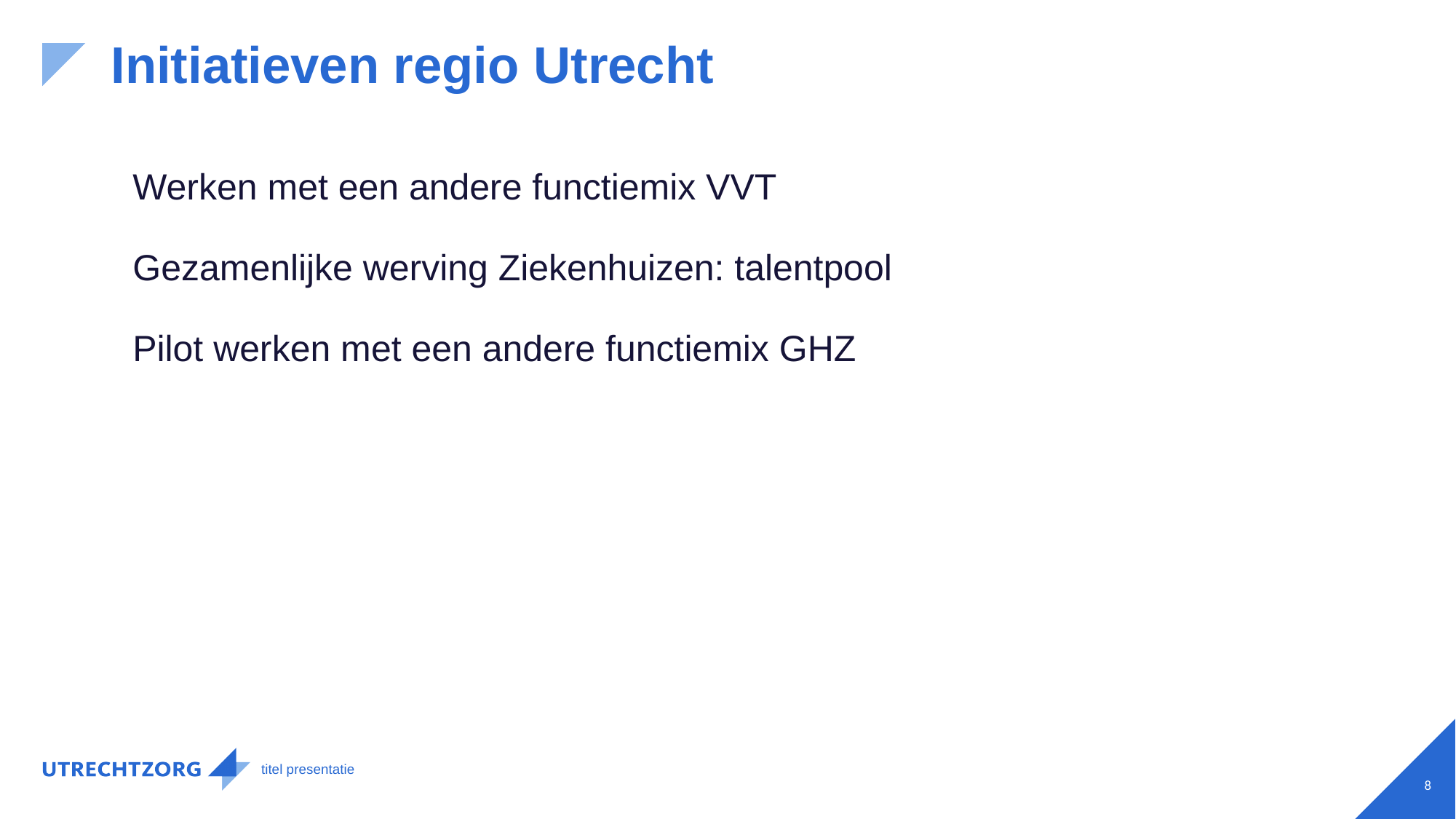

# Initiatieven regio Utrecht
Werken met een andere functiemix VVT
Gezamenlijke werving Ziekenhuizen: talentpool
Pilot werken met een andere functiemix GHZ

titel presentatie
8